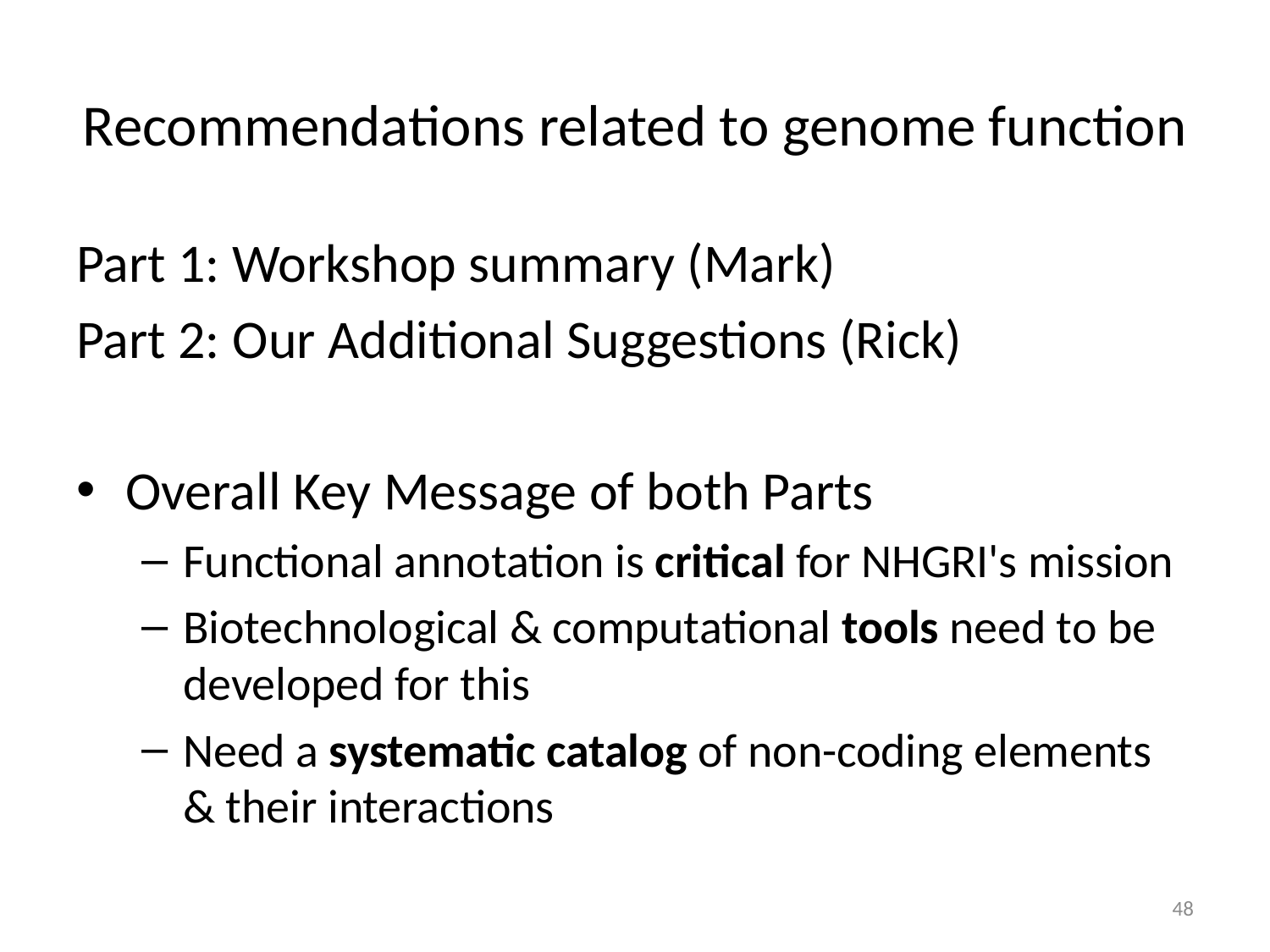

# Recommendations related to genome function
Part 1: Workshop summary (Mark)
Part 2: Our Additional Suggestions (Rick)

Overall Key Message of both Parts
Functional annotation is critical for NHGRI's mission
Biotechnological & computational tools need to be developed for this
Need a systematic catalog of non-coding elements & their interactions

48